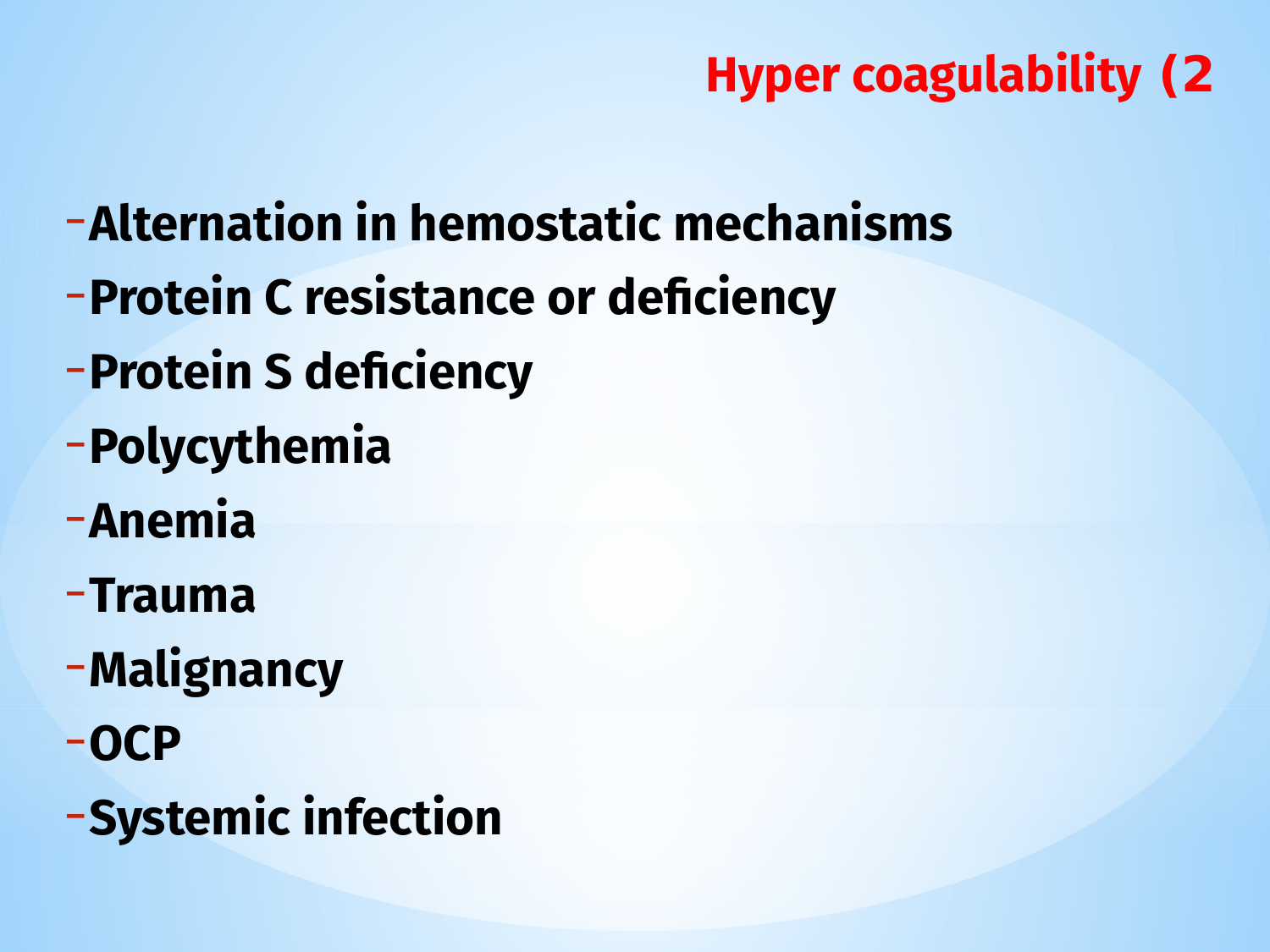

2) Hyper coagulability

Alternation in hemostatic mechanisms
Protein C resistance or deficiency
Protein S deficiency
Polycythemia
Anemia
Trauma
Malignancy
OCP
Systemic infection